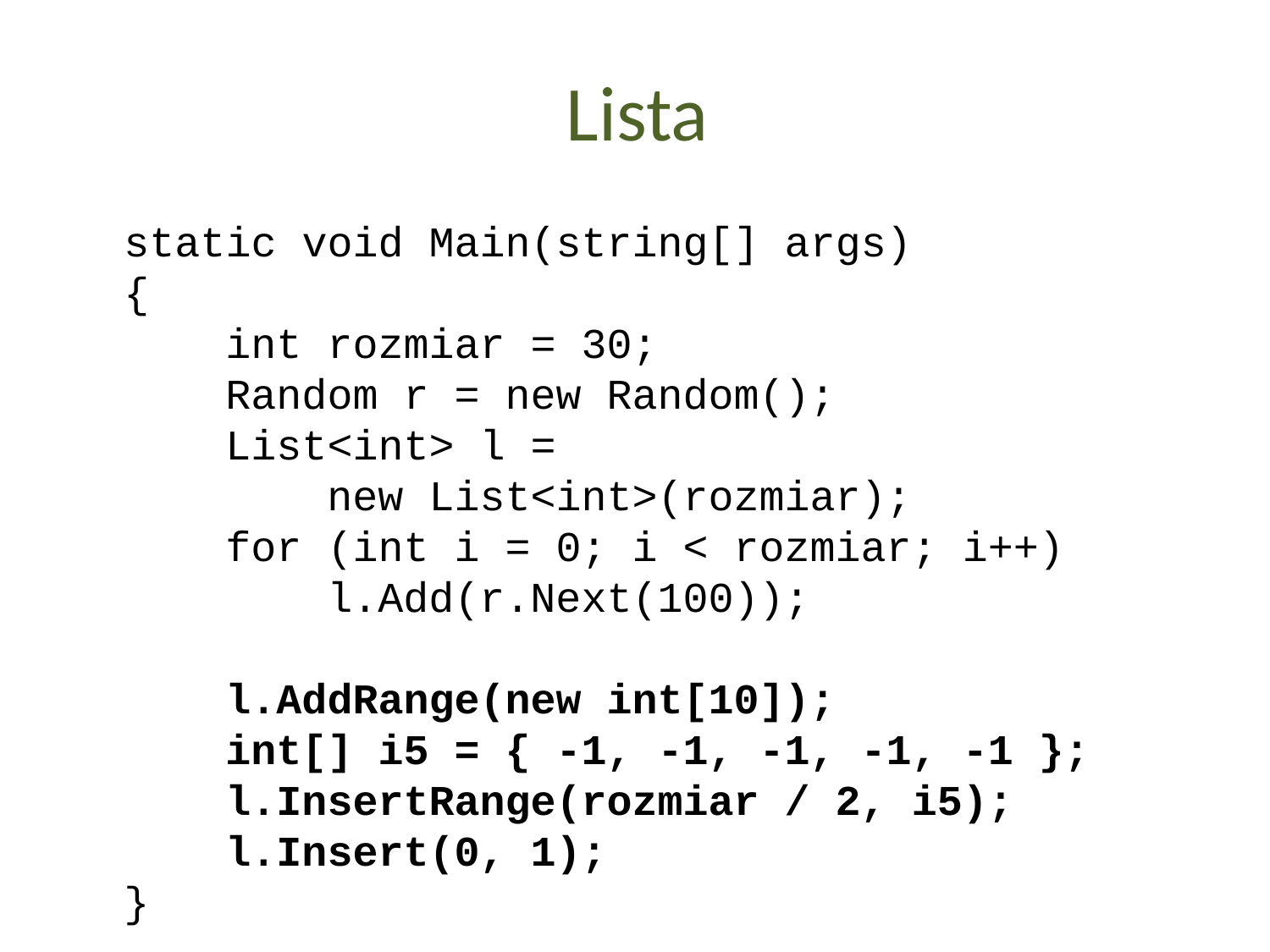

Lista
static void Main(string[] args)
{
    int rozmiar = 30;
    Random r = new Random();
    List<int> l =
        new List<int>(rozmiar);
    for (int i = 0; i < rozmiar; i++)
        l.Add(r.Next(100));

    l.AddRange(new int[10]);
    int[] i5 = { -1, -1, -1, -1, -1 };
    l.InsertRange(rozmiar / 2, i5);
    l.Insert(0, 1);
}